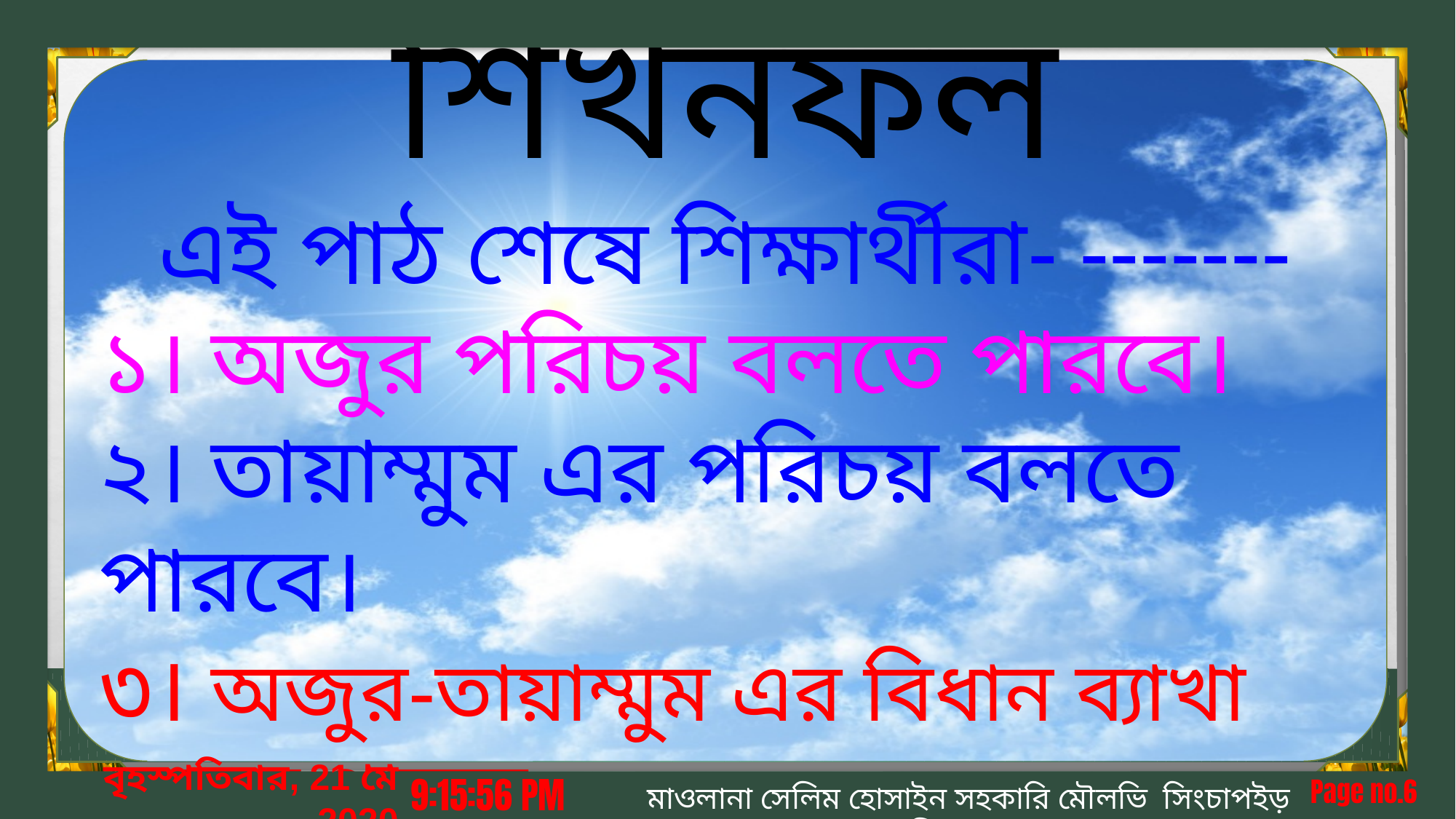

শিখনফল
এই পাঠ শেষে শিক্ষার্থীরা- -------
১। অজুর পরিচয় বলতে পারবে।
২। তায়াম্মুম এর পরিচয় বলতে পারবে।
৩। অজুর-তায়াম্মুম এর বিধান ব্যাখা করতে পারবে

9:15:56 PM
মাওলানা সেলিম হোসাইন সহকারি মৌলভি  সিংচাপইড় আলিম মাদ্রাসা।
Page no.6
বৃহস্পতিবার, 21 মে 2020